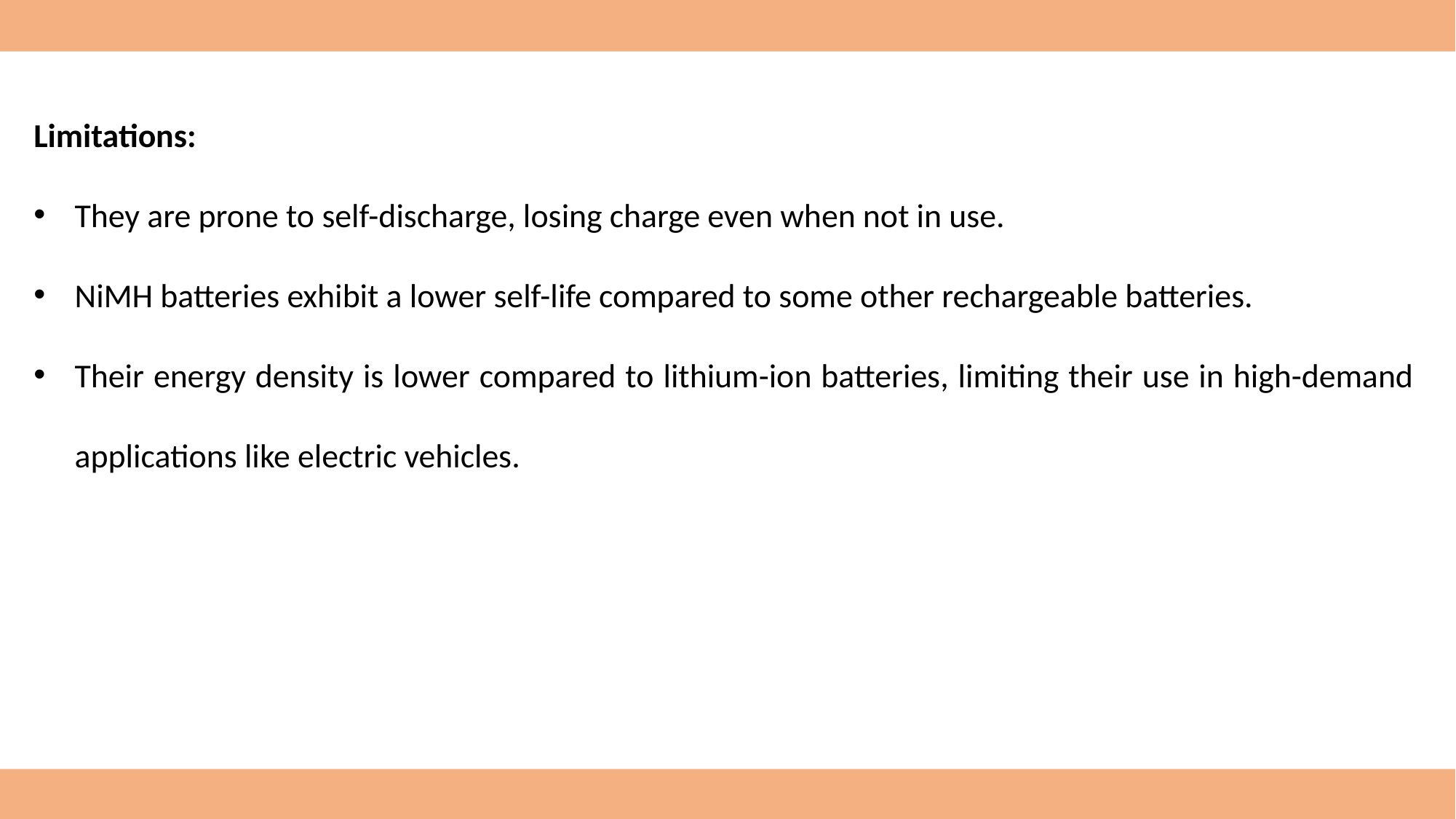

Limitations:
They are prone to self-discharge, losing charge even when not in use.
NiMH batteries exhibit a lower self-life compared to some other rechargeable batteries.
Their energy density is lower compared to lithium-ion batteries, limiting their use in high-demand applications like electric vehicles.